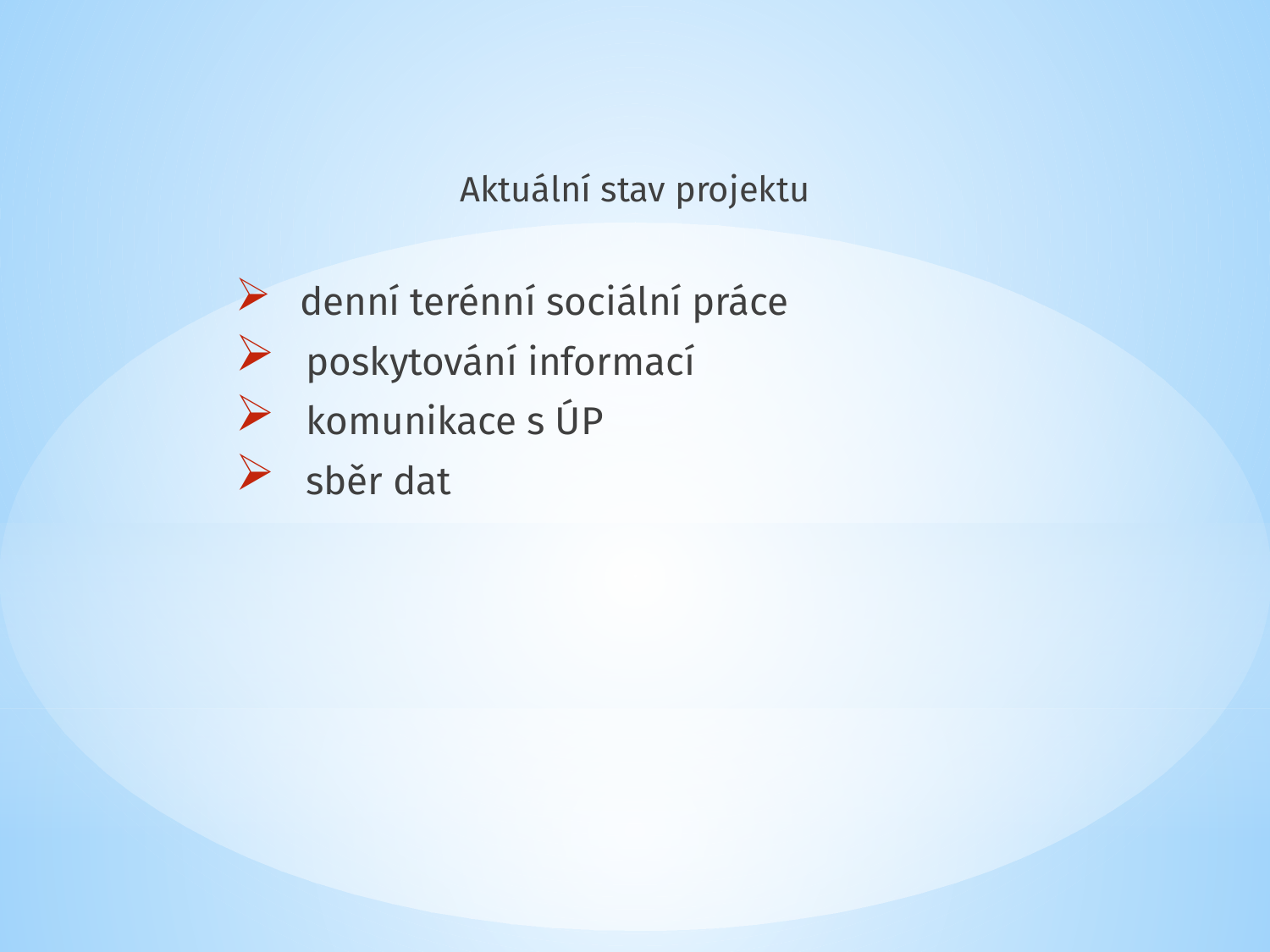

Aktuální stav projektu

   denní terénní sociální práce
   poskytování informací
   komunikace s ÚP
   sběr dat